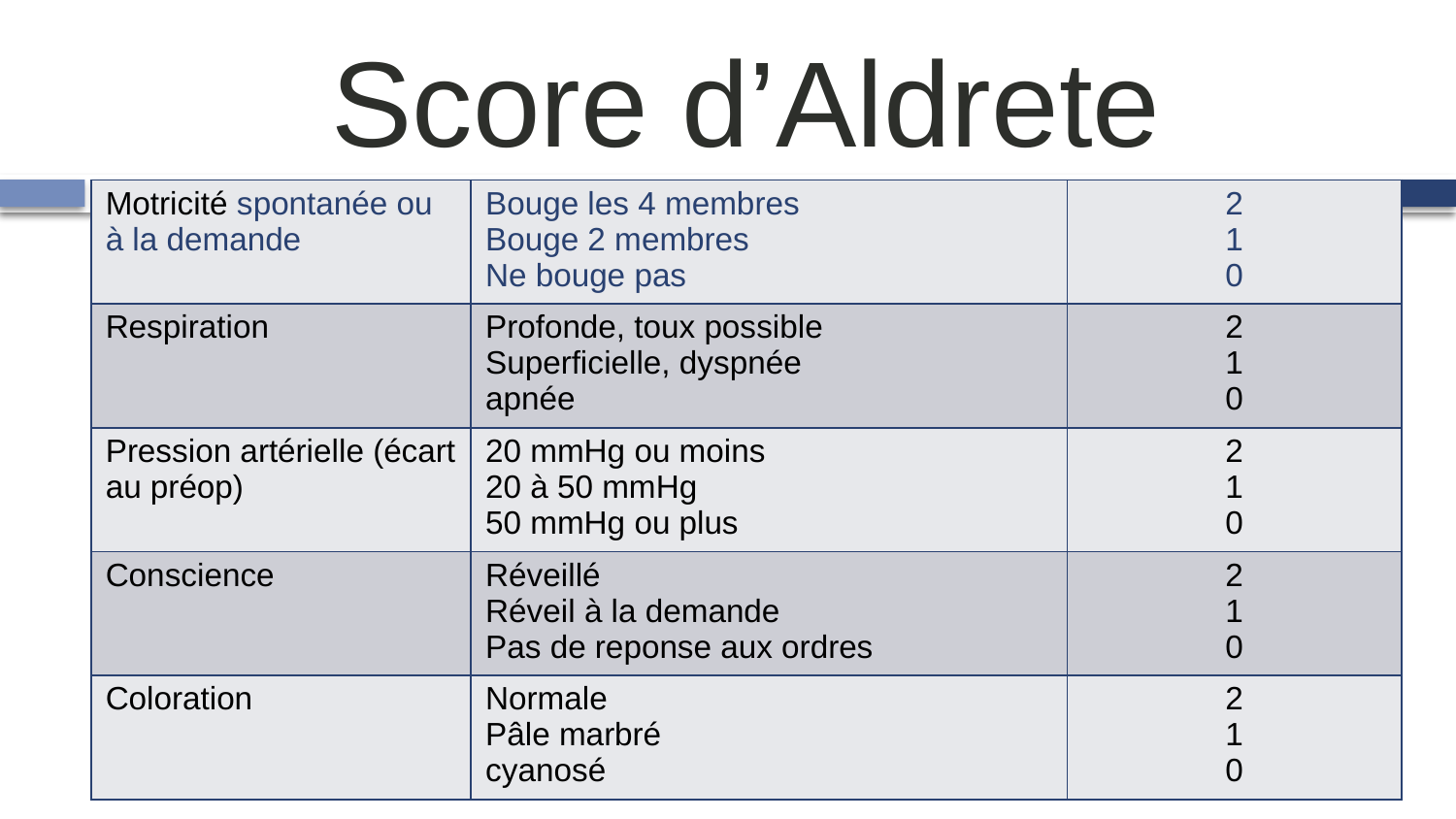

# Score d’Aldrete
| Motricité spontanée ou à la demande | Bouge les 4 membres Bouge 2 membres Ne bouge pas | 2 1 0 |
| --- | --- | --- |
| Respiration | Profonde, toux possible Superficielle, dyspnée apnée | 2 1 0 |
| Pression artérielle (écart au préop) | 20 mmHg ou moins 20 à 50 mmHg 50 mmHg ou plus | 2 1 0 |
| Conscience | Réveillé Réveil à la demande Pas de reponse aux ordres | 2 1 0 |
| Coloration | Normale Pâle marbré cyanosé | 2 1 0 |